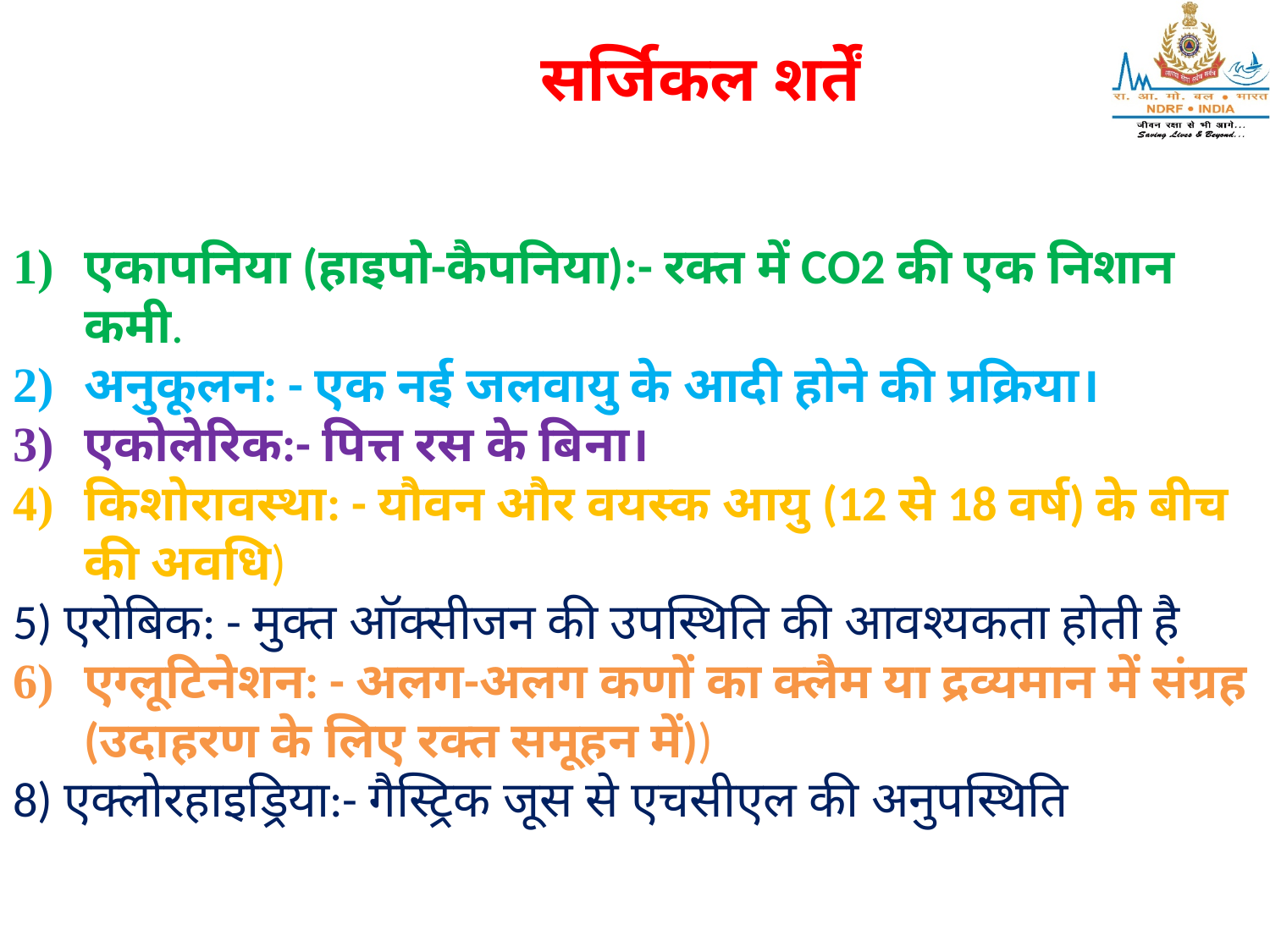

सर्जिकल शर्तें
एकापनिया (हाइपो-कैपनिया):- रक्त में CO2 की एक निशान कमी.
अनुकूलन: - एक नई जलवायु के आदी होने की प्रक्रिया।
एकोलेरिक:- पित्त रस के बिना।
किशोरावस्था: - यौवन और वयस्क आयु (12 से 18 वर्ष) के बीच की अवधि)
5) एरोबिक: - मुक्त ऑक्सीजन की उपस्थिति की आवश्यकता होती है
एग्लूटिनेशन: - अलग-अलग कणों का क्लैम या द्रव्यमान में संग्रह (उदाहरण के लिए रक्त समूहन में))
8) एक्लोरहाइड्रिया:- गैस्ट्रिक जूस से एचसीएल की अनुपस्थिति